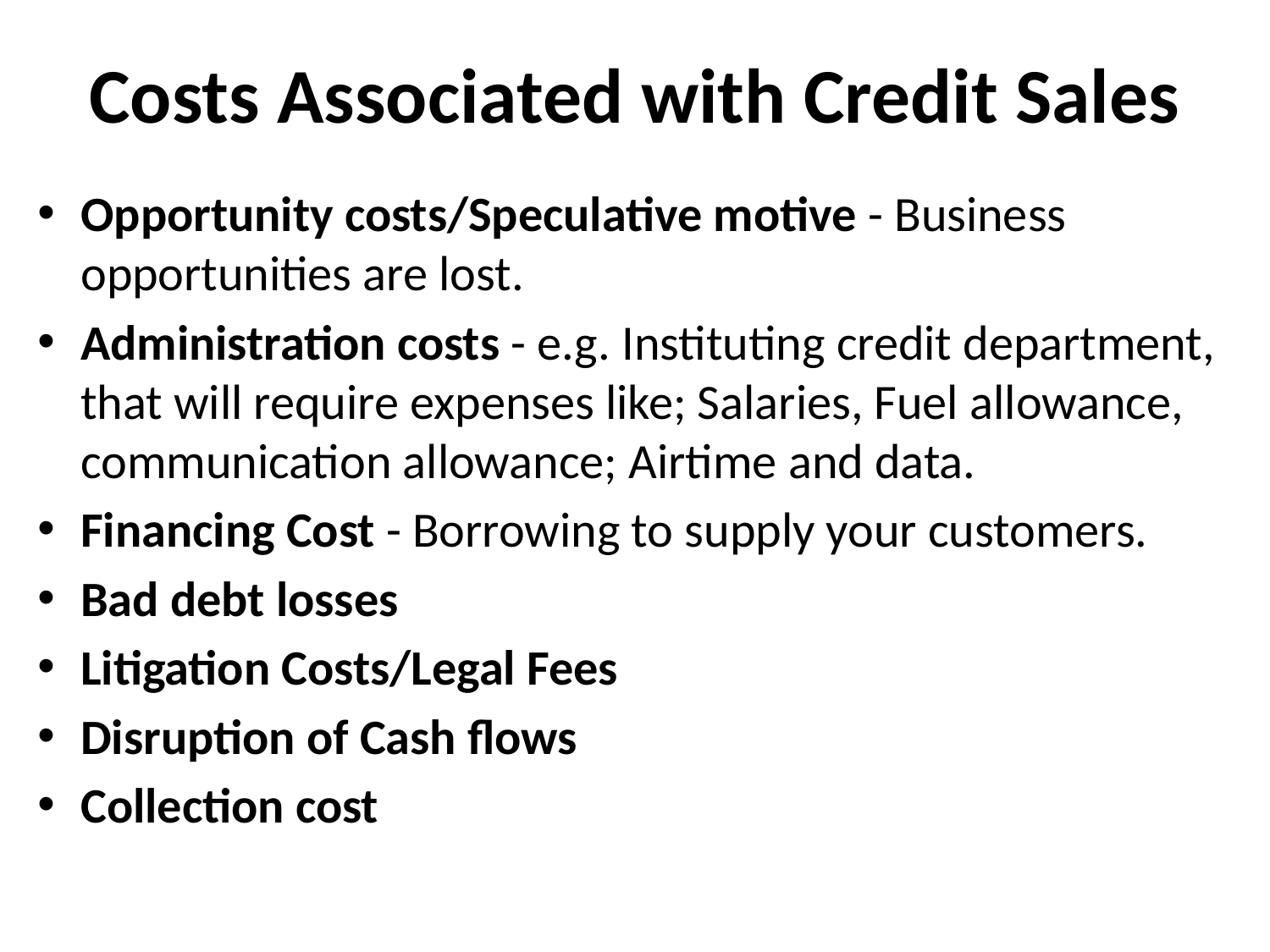

# Costs Associated with Credit Sales
Opportunity costs/Speculative motive - Business opportunities are lost.
Administration costs - e.g. Instituting credit department, that will require expenses like; Salaries, Fuel allowance, communication allowance; Airtime and data.
Financing Cost - Borrowing to supply your customers.
Bad debt losses
Litigation Costs/Legal Fees
Disruption of Cash flows
Collection cost